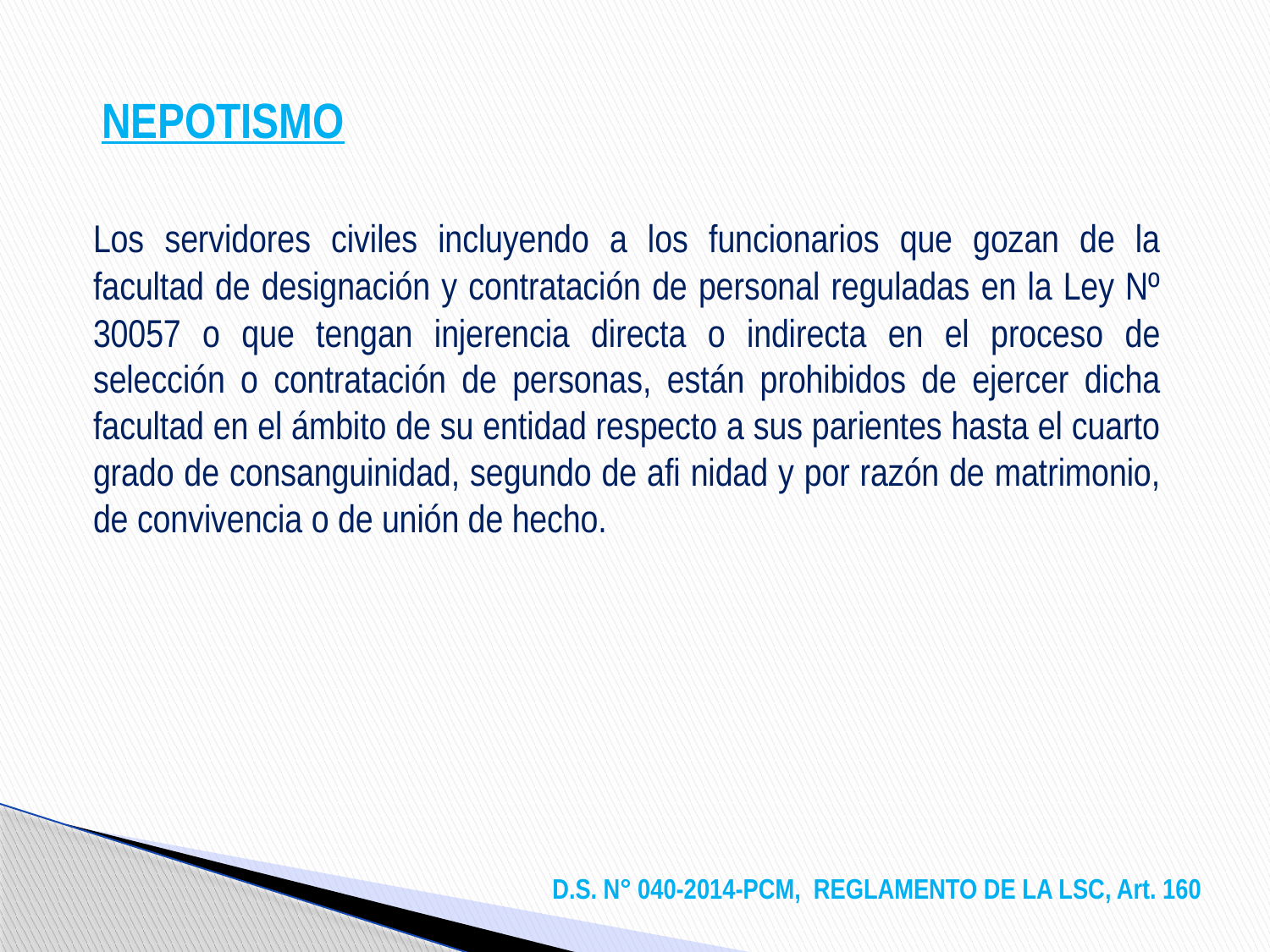

# NEPOTISMO
	Los servidores civiles incluyendo a los funcionarios que gozan de la facultad de designación y contratación de personal reguladas en la Ley Nº 30057 o que tengan injerencia directa o indirecta en el proceso de selección o contratación de personas, están prohibidos de ejercer dicha facultad en el ámbito de su entidad respecto a sus parientes hasta el cuarto grado de consanguinidad, segundo de afi nidad y por razón de matrimonio, de convivencia o de unión de hecho.

D.S. N° 040-2014-PCM,  REGLAMENTO DE LA LSC, Art. 160